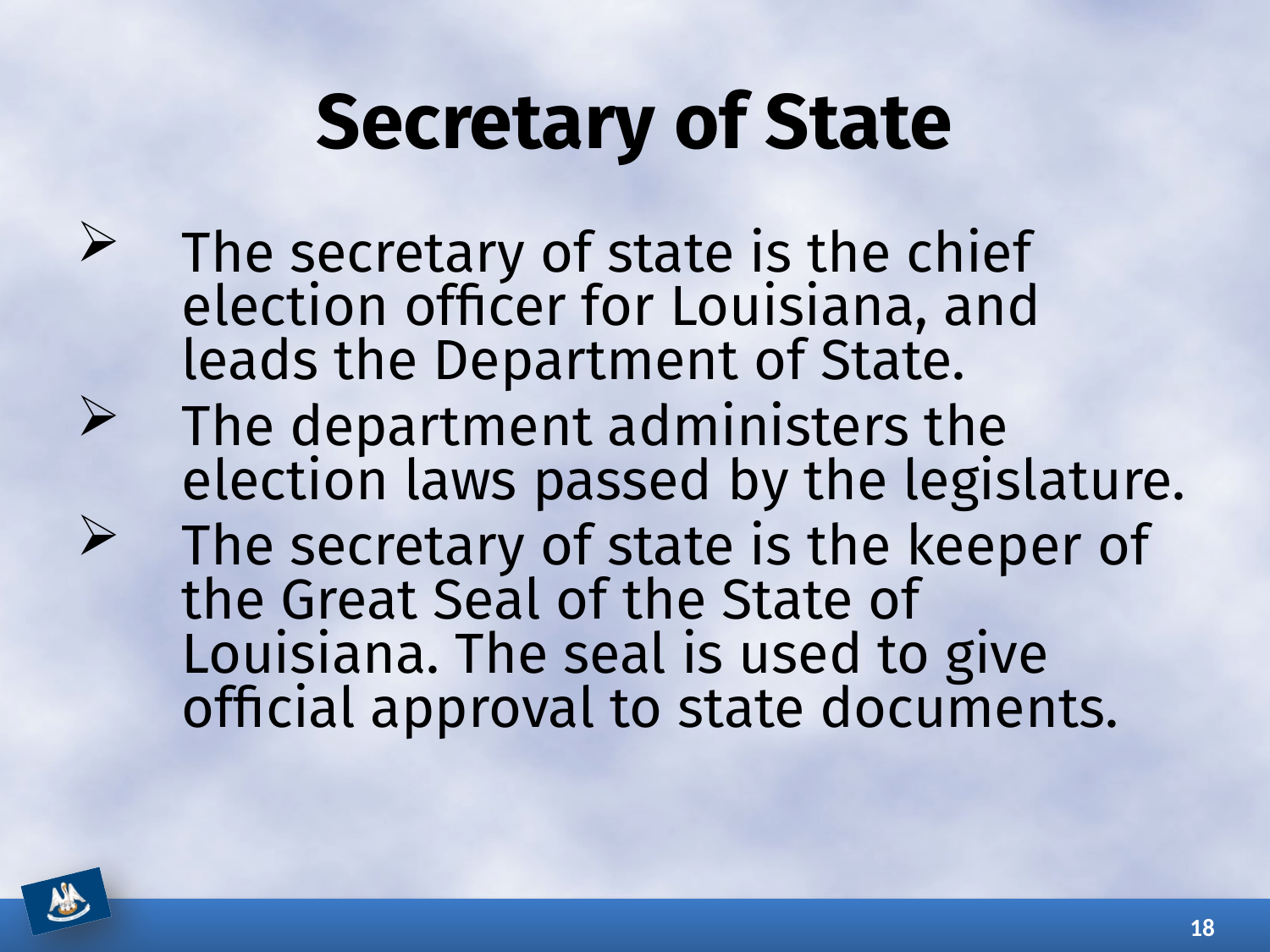

# Secretary of State
The secretary of state is the chief election officer for Louisiana, and leads the Department of State.
The department administers the election laws passed by the legislature.
The secretary of state is the keeper of the Great Seal of the State of Louisiana. The seal is used to give official approval to state documents.
18